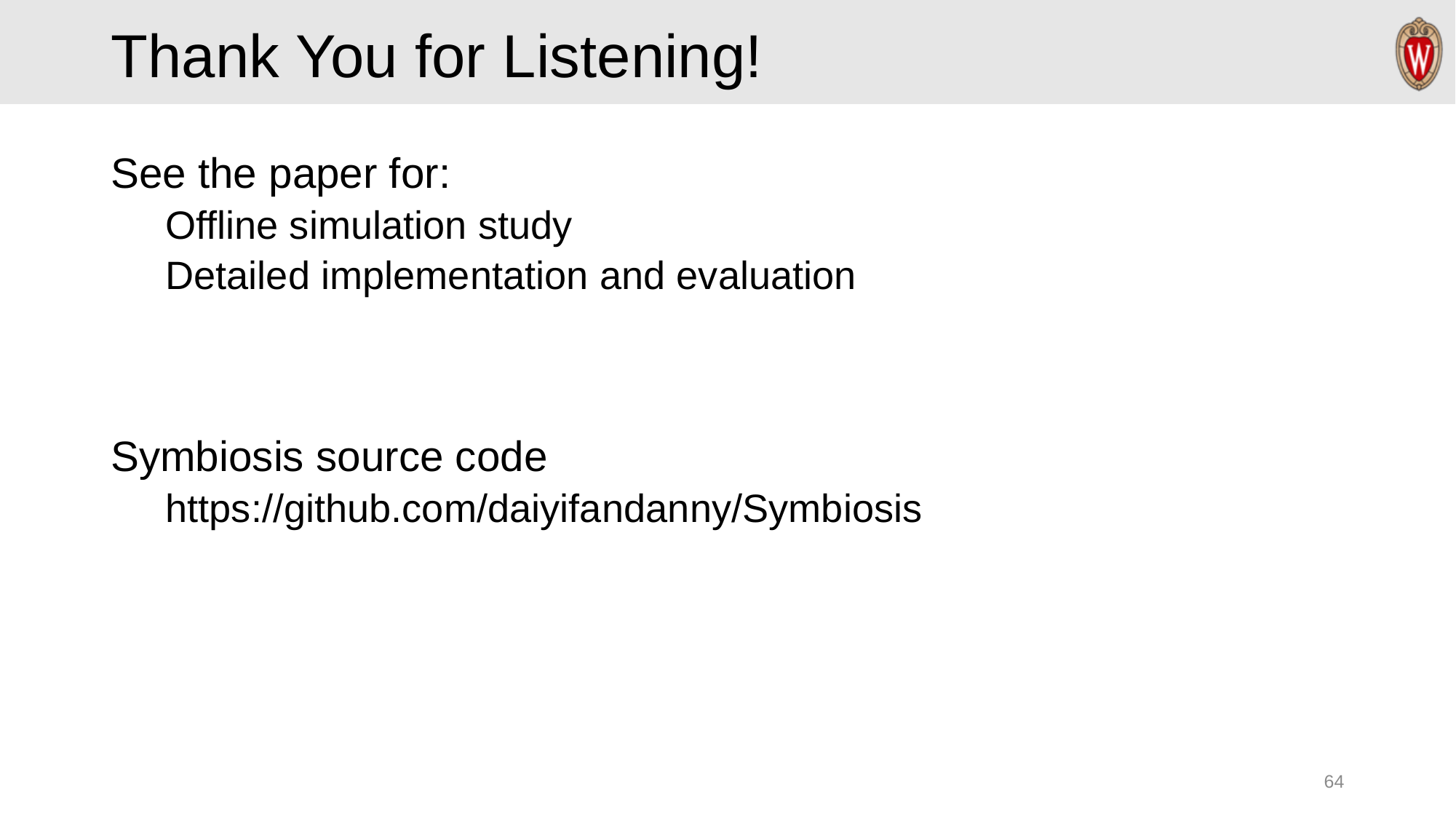

# Thank You for Listening!
See the paper for:
Offline simulation study
Detailed implementation and evaluation

Symbiosis source code
https://github.com/daiyifandanny/Symbiosis
64